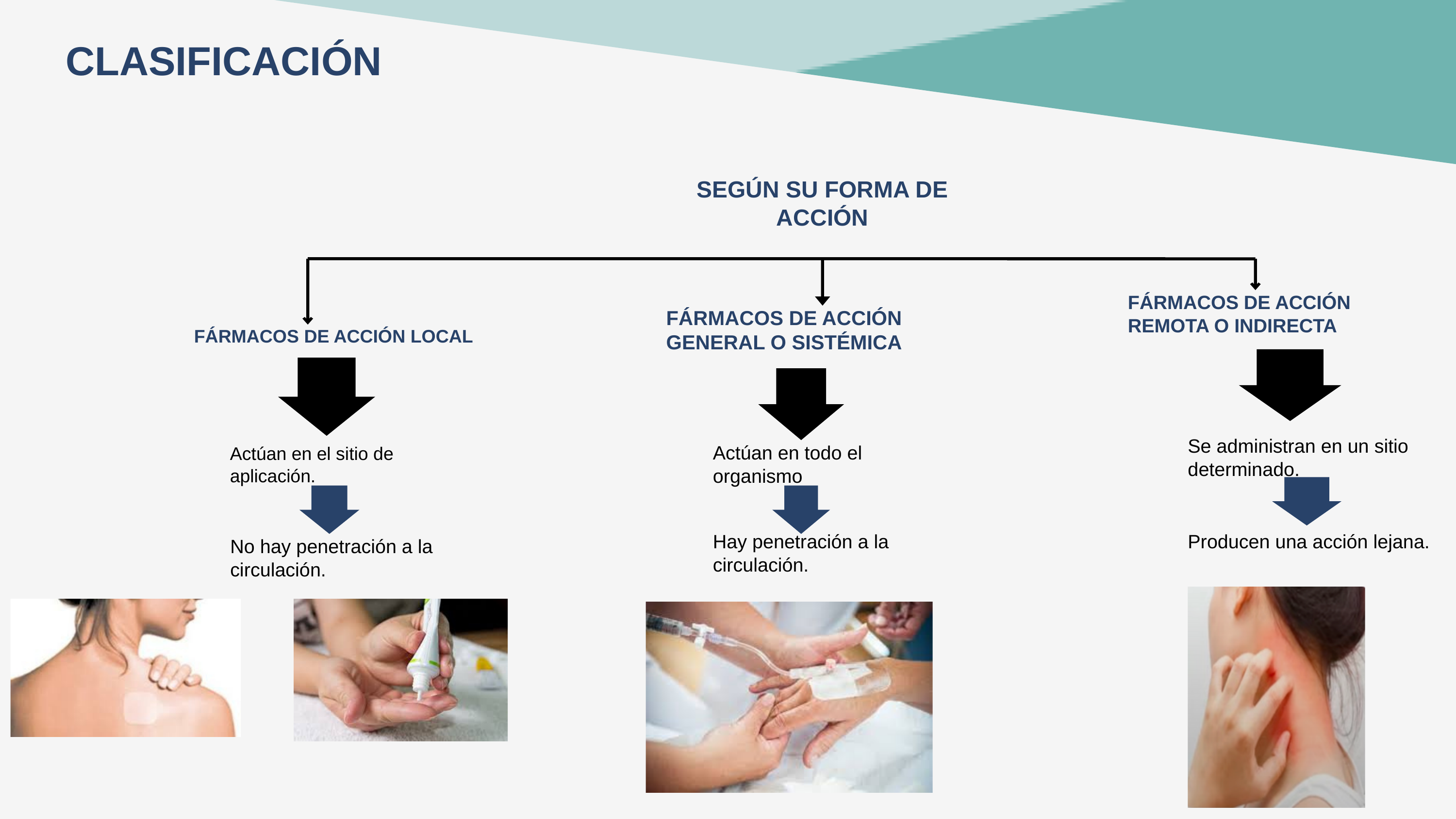

CLASIFICACIÓN

SEGÚN SU FORMA DE
ACCIÓN

FÁRMACOS DE ACCIÓN
REMOTA O INDIRECTA

FÁRMACOS DE ACCIÓN GENERAL O SISTÉMICA

FÁRMACOS DE ACCIÓN LOCAL

Se administran en un sitio determinado.

Actúan en todo el organismo

Actúan en el sitio de aplicación.

Hay penetración a la circulación.

Producen una acción lejana.
No hay penetración a la circulación.